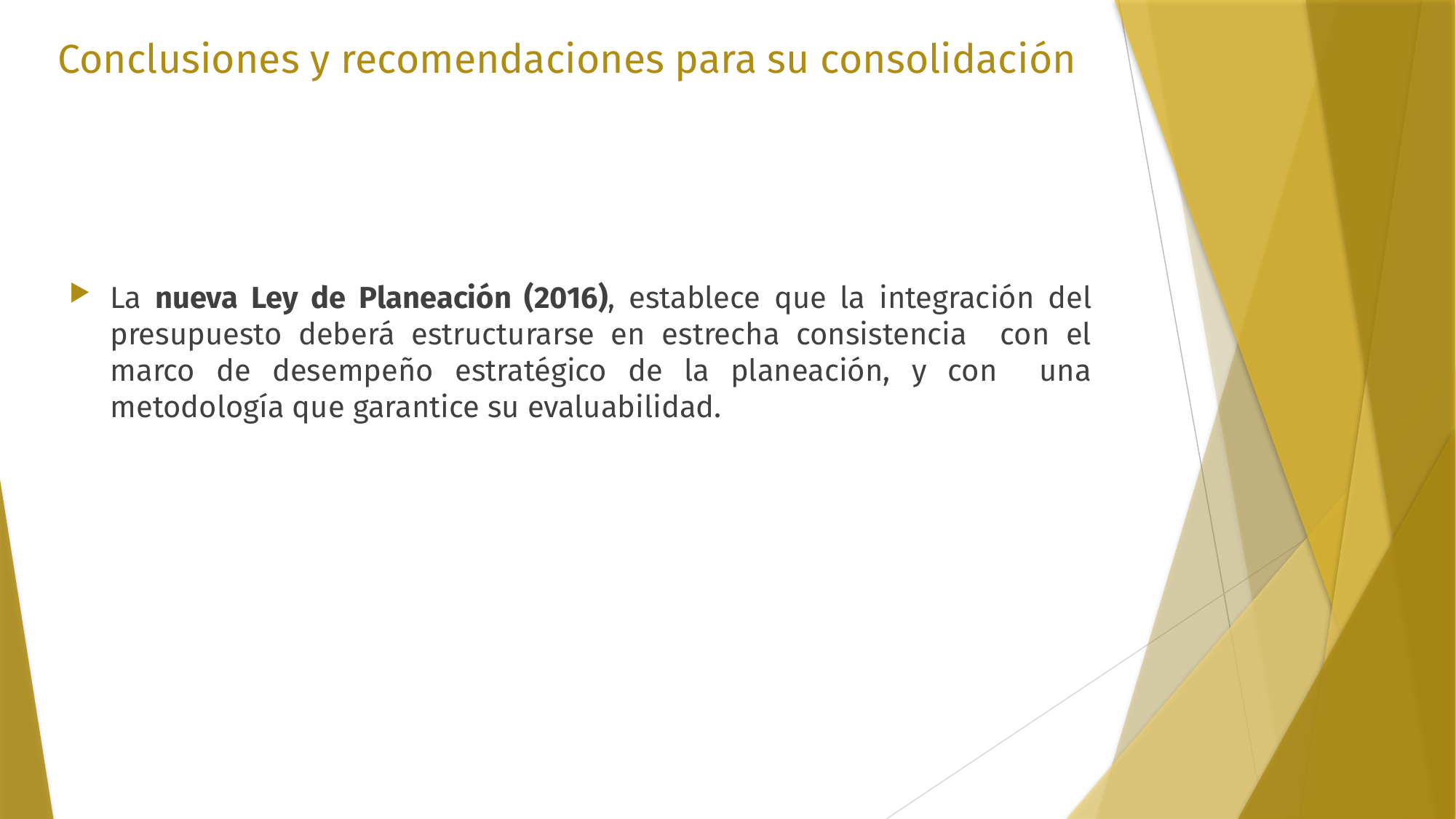

# Conclusiones y recomendaciones para su consolidación
La nueva Ley de Planeación (2016), establece que la integración del presupuesto deberá estructurarse en estrecha consistencia  con el marco de desempeño estratégico de la planeación, y con  una metodología que garantice su evaluabilidad.